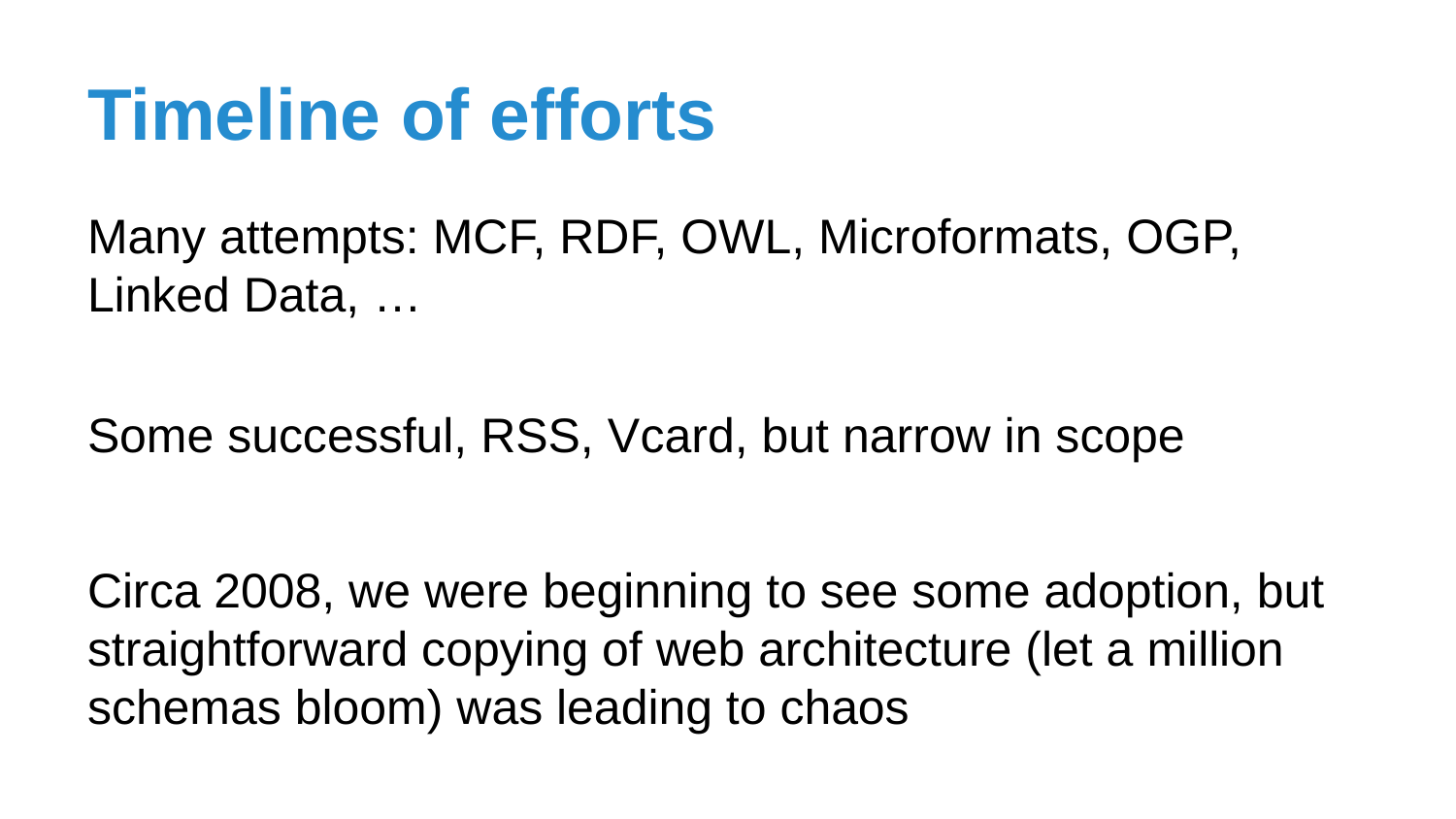

# Timeline of efforts
Many attempts: MCF, RDF, OWL, Microformats, OGP, Linked Data, …

Some successful, RSS, Vcard, but narrow in scope

Circa 2008, we were beginning to see some adoption, but straightforward copying of web architecture (let a million schemas bloom) was leading to chaos